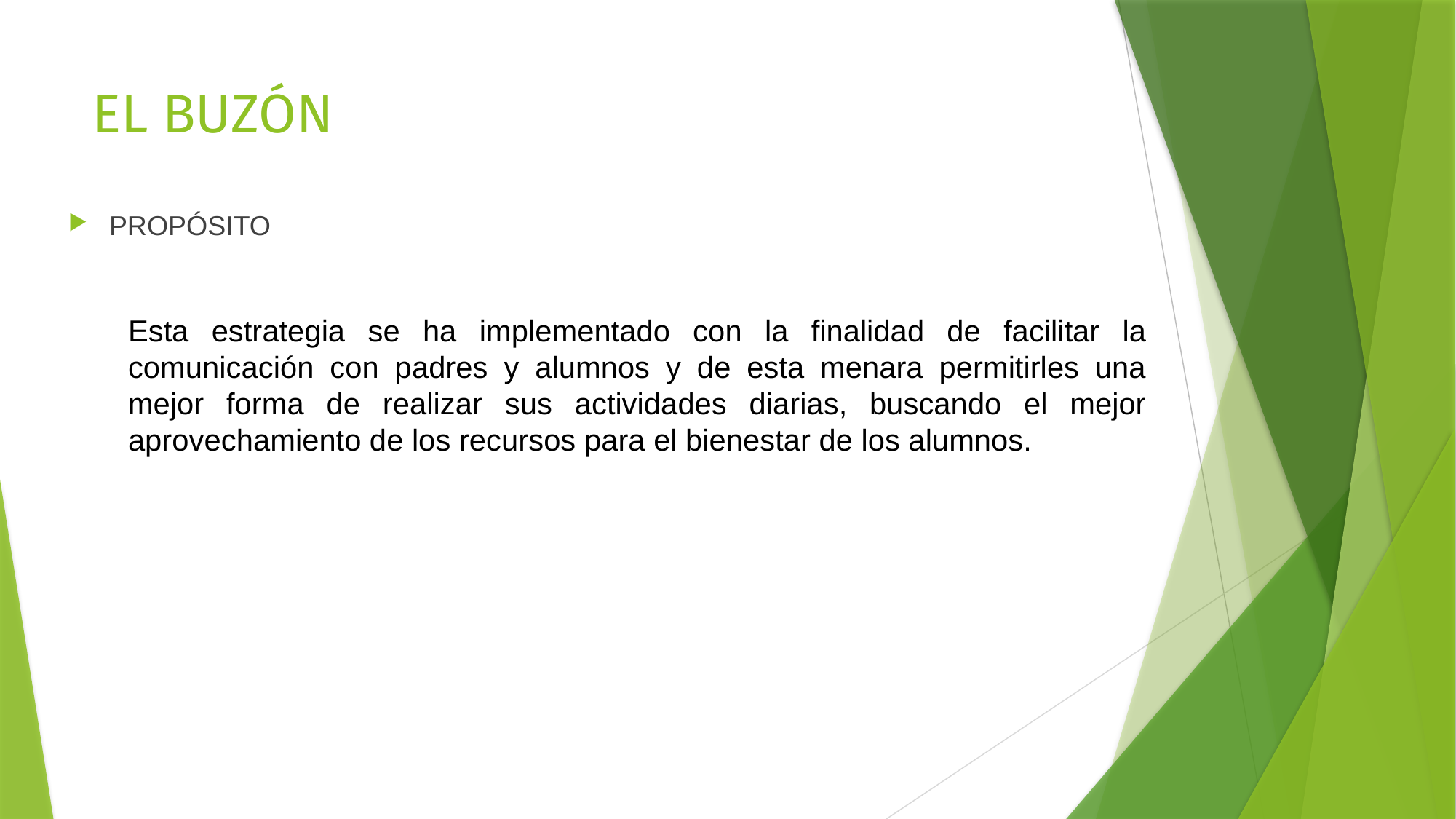

# EL BUZÓN
PROPÓSITO
Esta estrategia se ha implementado con la finalidad de facilitar la comunicación con padres y alumnos y de esta menara permitirles una mejor forma de realizar sus actividades diarias, buscando el mejor aprovechamiento de los recursos para el bienestar de los alumnos.